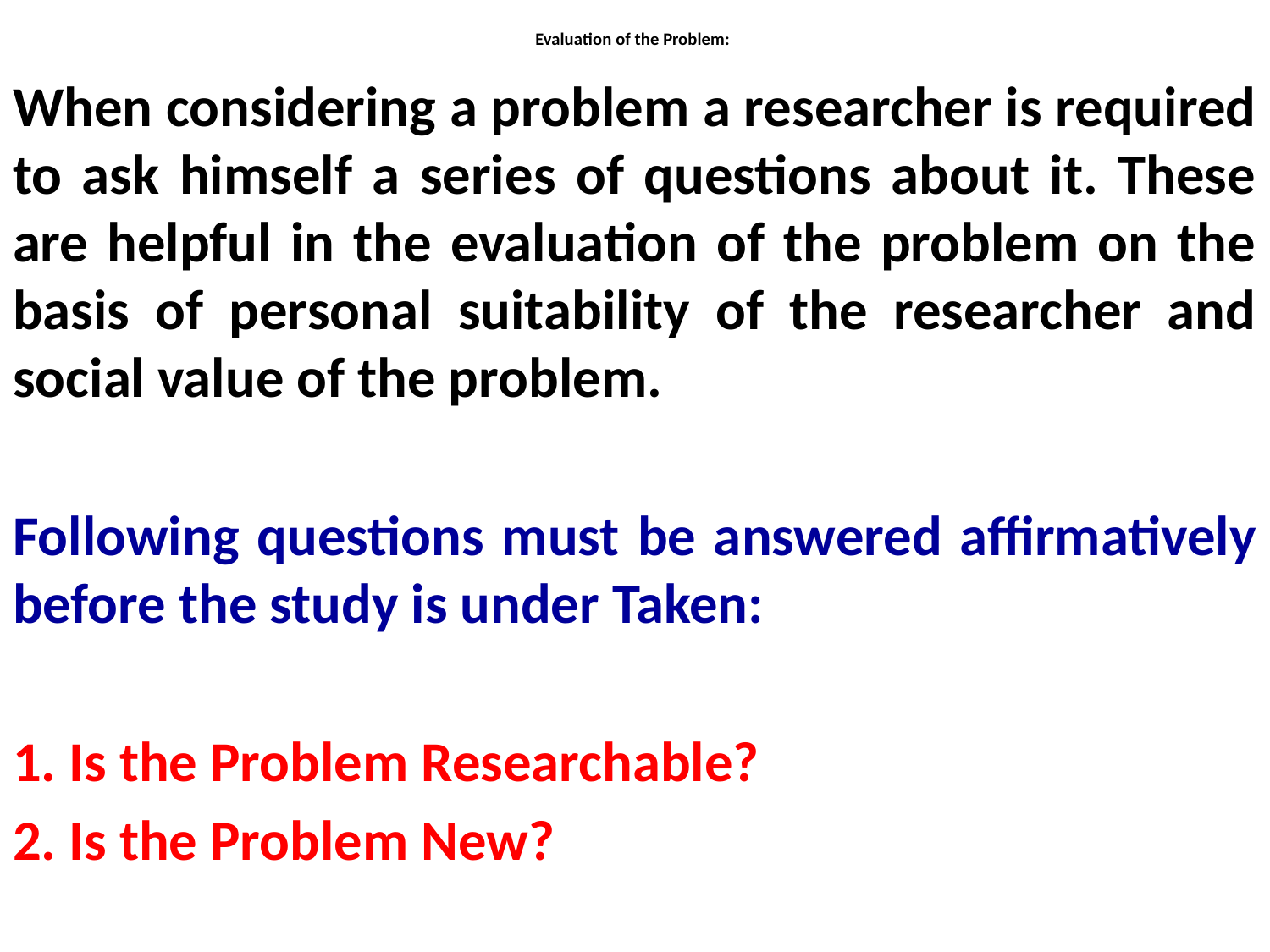

# Evaluation of the Problem:
When considering a problem a researcher is required to ask himself a series of questions about it. These are helpful in the evaluation of the problem on the basis of personal suitability of the researcher and social value of the problem.

Following questions must be answered affirmatively before the study is under Taken:

1. Is the Problem Researchable?
2. Is the Problem New?